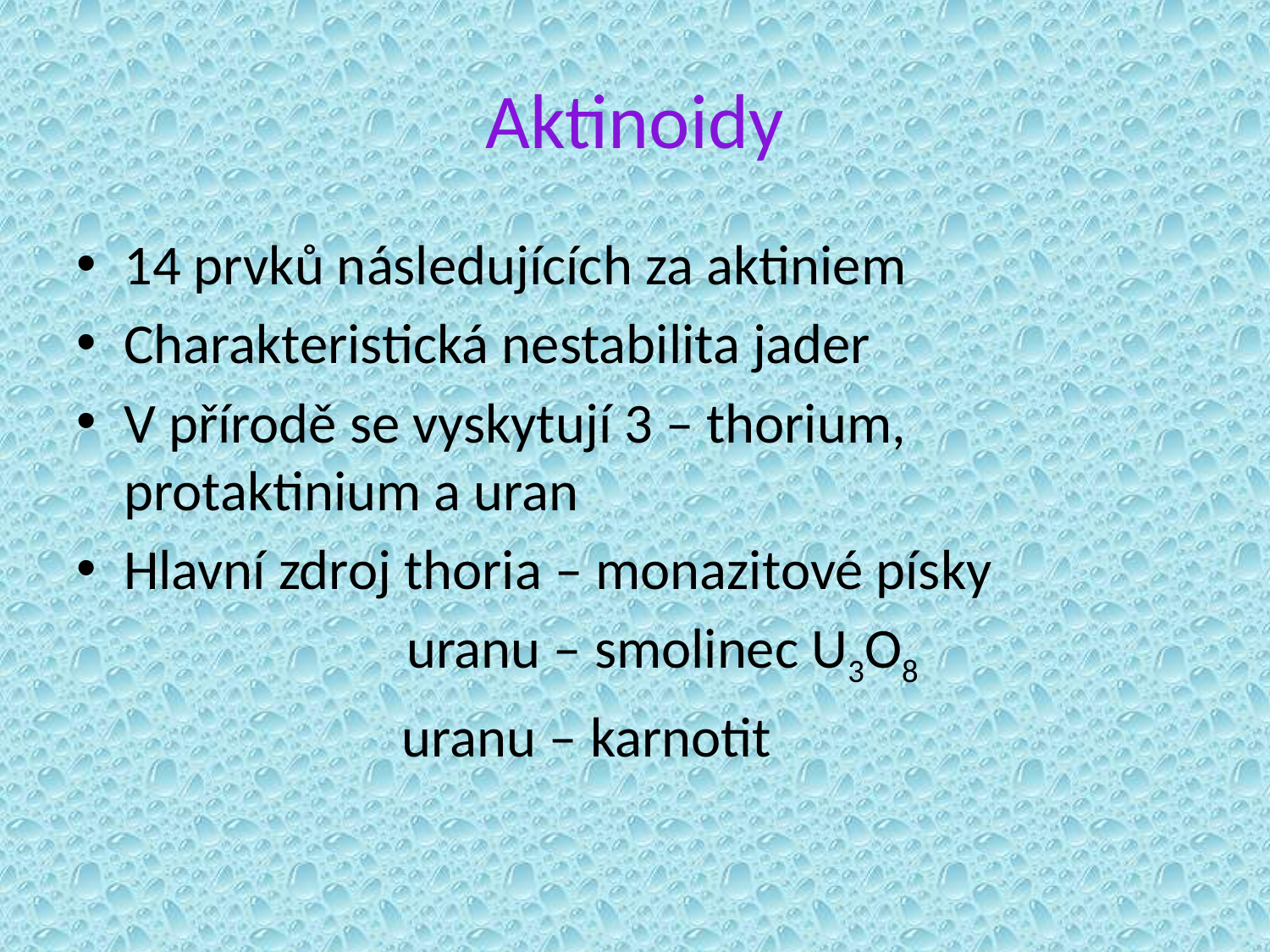

# Aktinoidy
14 prvků následujících za aktiniem
Charakteristická nestabilita jader
V přírodě se vyskytují 3 – thorium, protaktinium a uran
Hlavní zdroj thoria – monazitové písky
                          uranu – smolinec U3O8
                             uranu – karnotit